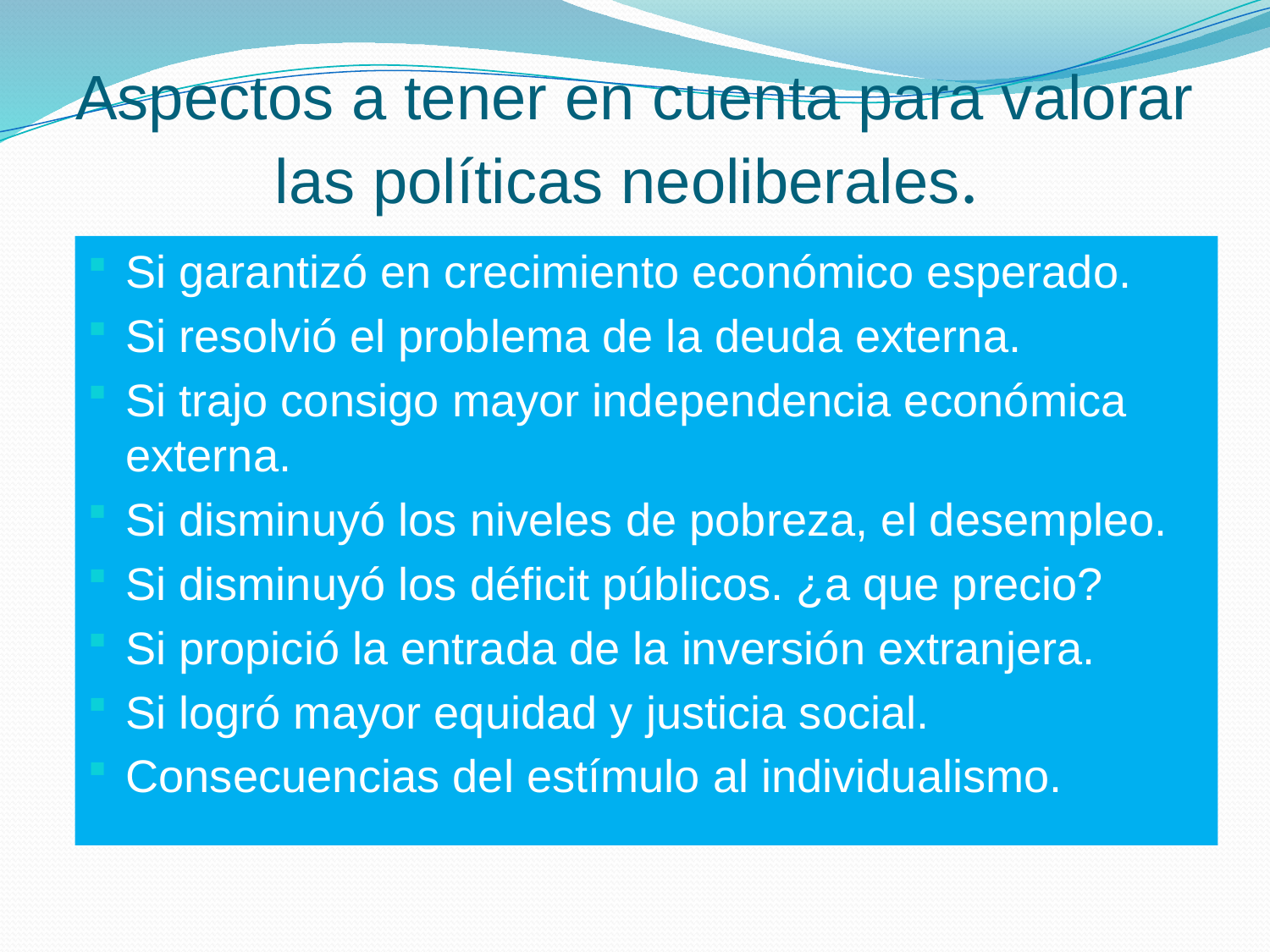

# Aspectos a tener en cuenta para valorar las políticas neoliberales.
Si garantizó en crecimiento económico esperado.
Si resolvió el problema de la deuda externa.
Si trajo consigo mayor independencia económica externa.
Si disminuyó los niveles de pobreza, el desempleo.
Si disminuyó los déficit públicos. ¿a que precio?
Si propició la entrada de la inversión extranjera.
Si logró mayor equidad y justicia social.
Consecuencias del estímulo al individualismo.